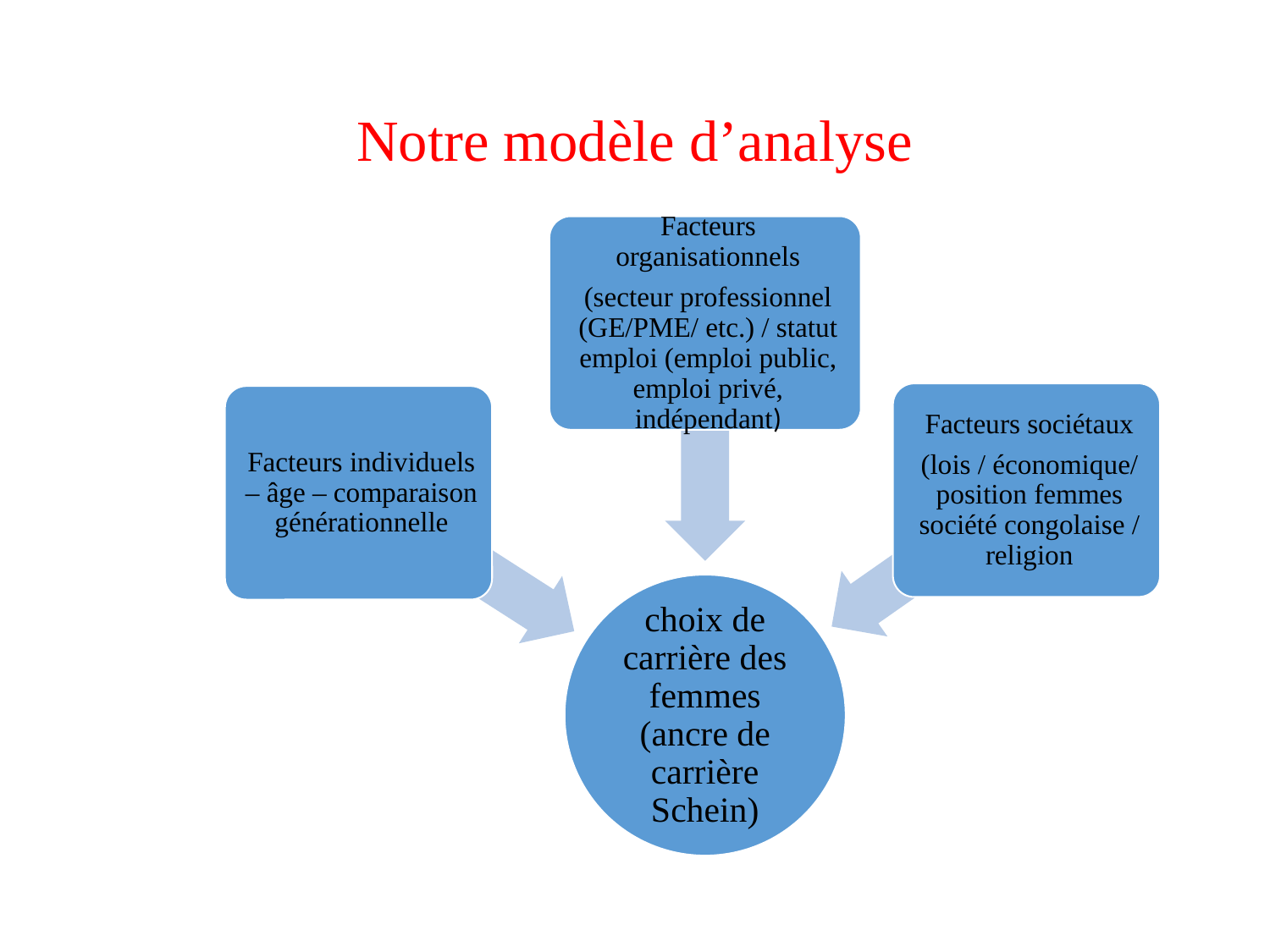

# Notre modèle d’analyse
choix de carrière des femmes (ancre de carrière Schein)
Facteurs individuels – âge – comparaison générationnelle
Facteurs organisationnels
(secteur professionnel (GE/PME/ etc.) / statut emploi (emploi public, emploi privé, indépendant)
Facteurs sociétaux
(lois / économique/ position femmes société congolaise / religion